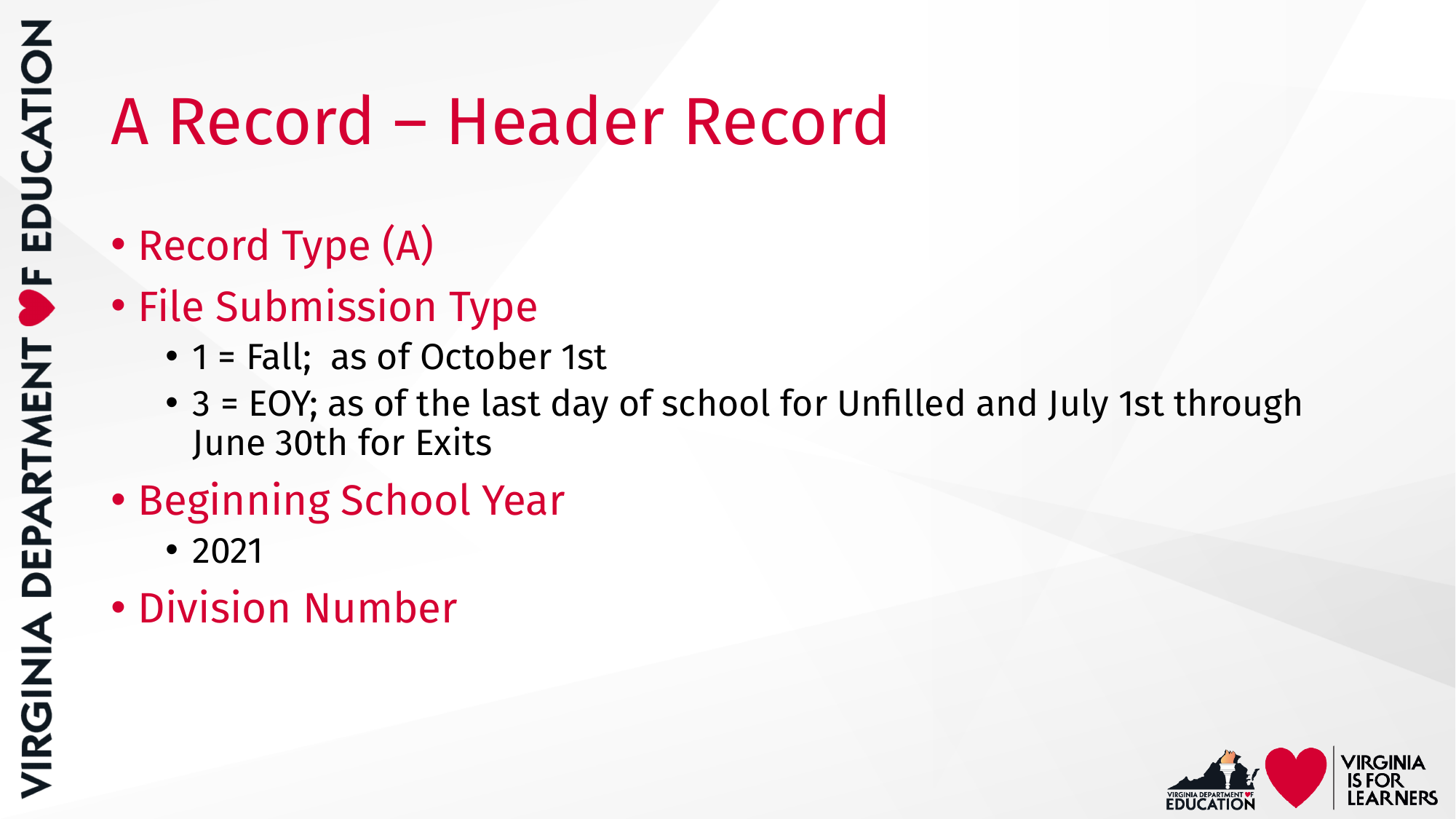

# A Record – Header Record
Record Type (A)
File Submission Type
1 = Fall;  as of October 1st
3 = EOY; as of the last day of school for Unfilled and July 1st through June 30th for Exits
Beginning School Year
2021
Division Number